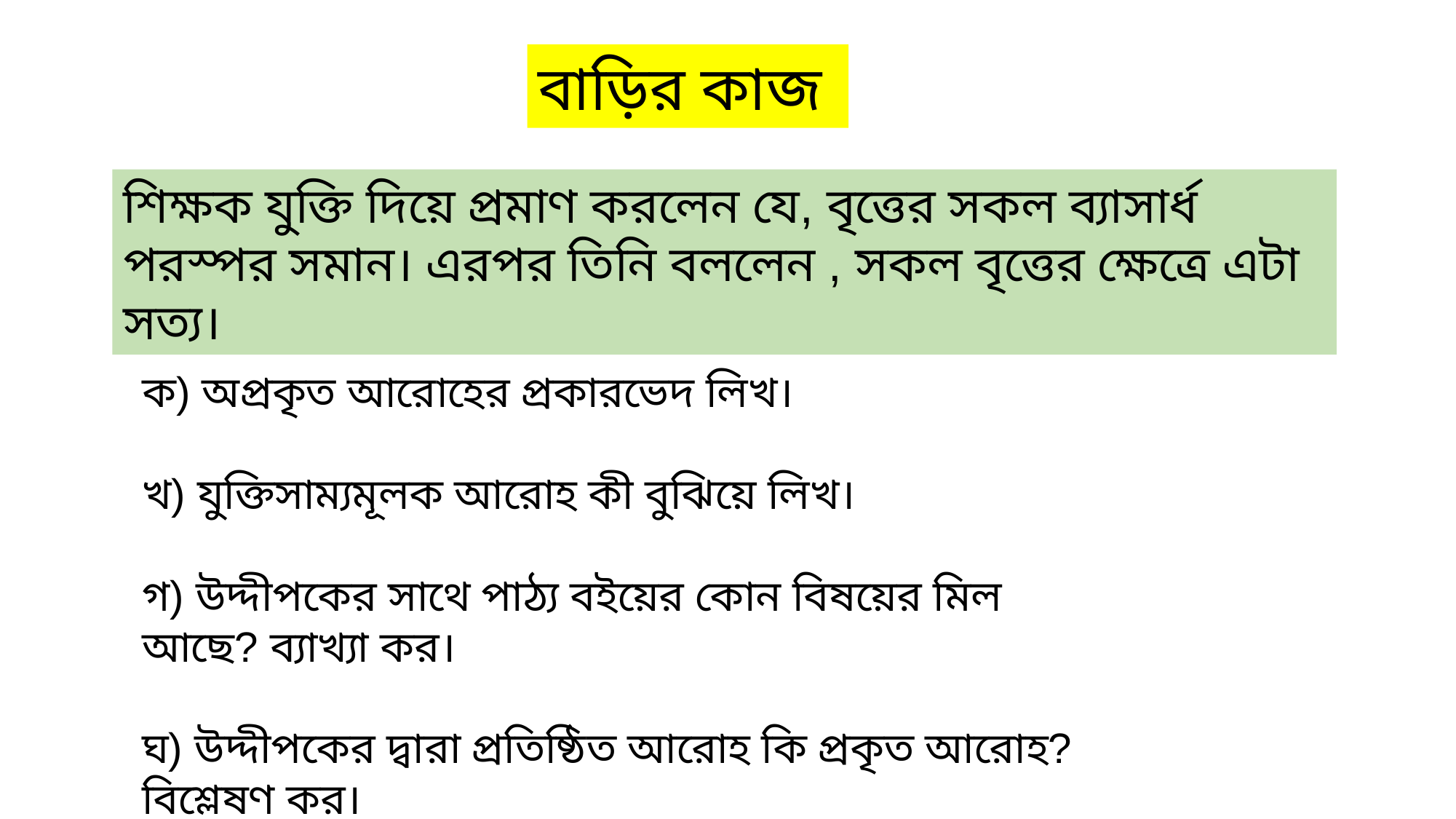

বাড়ির কাজ
শিক্ষক যুক্তি দিয়ে প্রমাণ করলেন যে, বৃত্তের সকল ব্যাসার্ধ পরস্পর সমান। এরপর তিনি বললেন , সকল বৃত্তের ক্ষেত্রে এটা সত্য।
ক) অপ্রকৃত আরোহের প্রকারভেদ লিখ।

খ) যুক্তিসাম্যমূলক আরোহ কী বুঝিয়ে লিখ।

গ) উদ্দীপকের সাথে পাঠ্য বইয়ের কোন বিষয়ের মিল আছে? ব্যাখ্যা কর।

ঘ) উদ্দীপকের দ্বারা প্রতিষ্ঠিত আরোহ কি প্রকৃত আরোহ? বিশ্লেষণ কর।